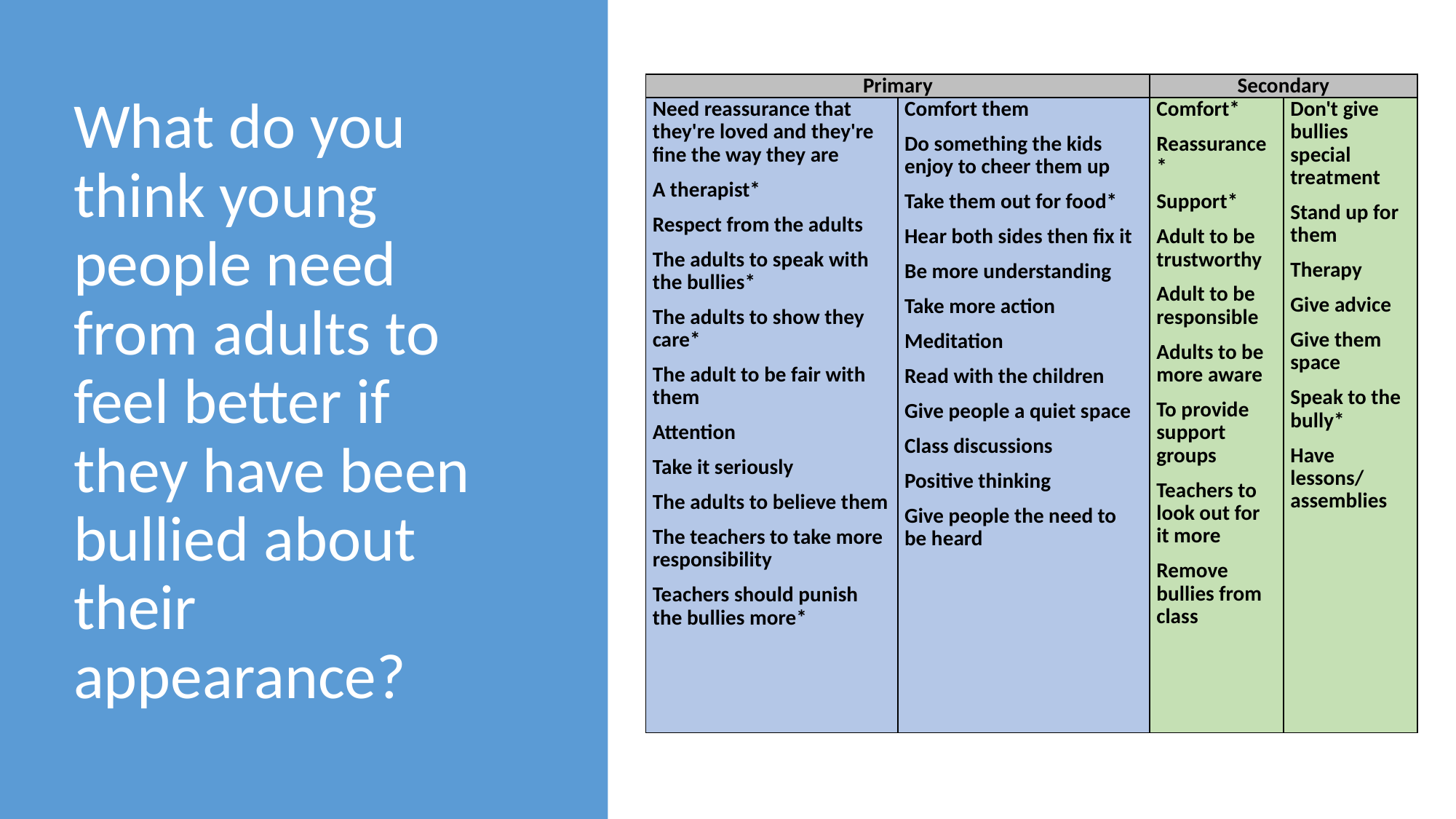

# What do you think young people need from adults to feel better if they have been bullied about their appearance?
| Primary |  | Secondary |  |
| --- | --- | --- | --- |
| Need reassurance that they're loved and they're fine the way they are A therapist\* Respect from the adults The adults to speak with the bullies\* The adults to show they care\* The adult to be fair with them Attention Take it seriously The adults to believe them The teachers to take more responsibility Teachers should punish the bullies more\* | Comfort them Do something the kids enjoy to cheer them up Take them out for food\* Hear both sides then fix it Be more understanding Take more action Meditation Read with the children Give people a quiet space Class discussions Positive thinking Give people the need to be heard | Comfort\* Reassurance\* Support\* Adult to be trustworthy Adult to be responsible Adults to be more aware To provide support groups Teachers to look out for it more Remove bullies from class | Don't give bullies special treatment Stand up for them Therapy Give advice Give them space Speak to the bully\* Have lessons/ assemblies |